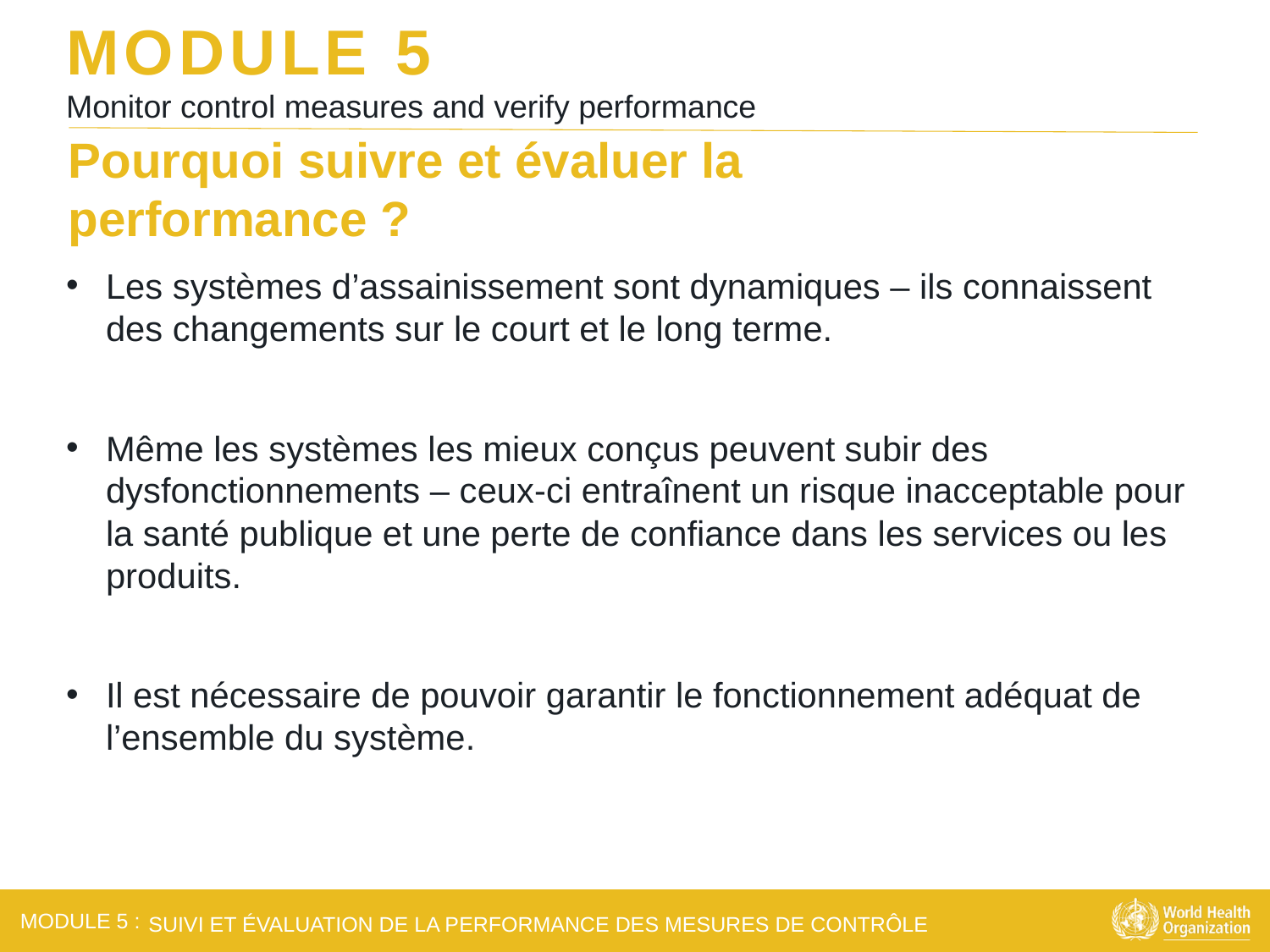

Pourquoi suivre et évaluer la performance ?
Les systèmes d’assainissement sont dynamiques – ils connaissent des changements sur le court et le long terme.

Même les systèmes les mieux conçus peuvent subir des dysfonctionnements – ceux-ci entraînent un risque inacceptable pour la santé publique et une perte de confiance dans les services ou les produits.

Il est nécessaire de pouvoir garantir le fonctionnement adéquat de l’ensemble du système.

SUIVI ET ÉVALUATION DE LA PERFORMANCE DES MESURES DE CONTRÔLE
MODULE 5 :